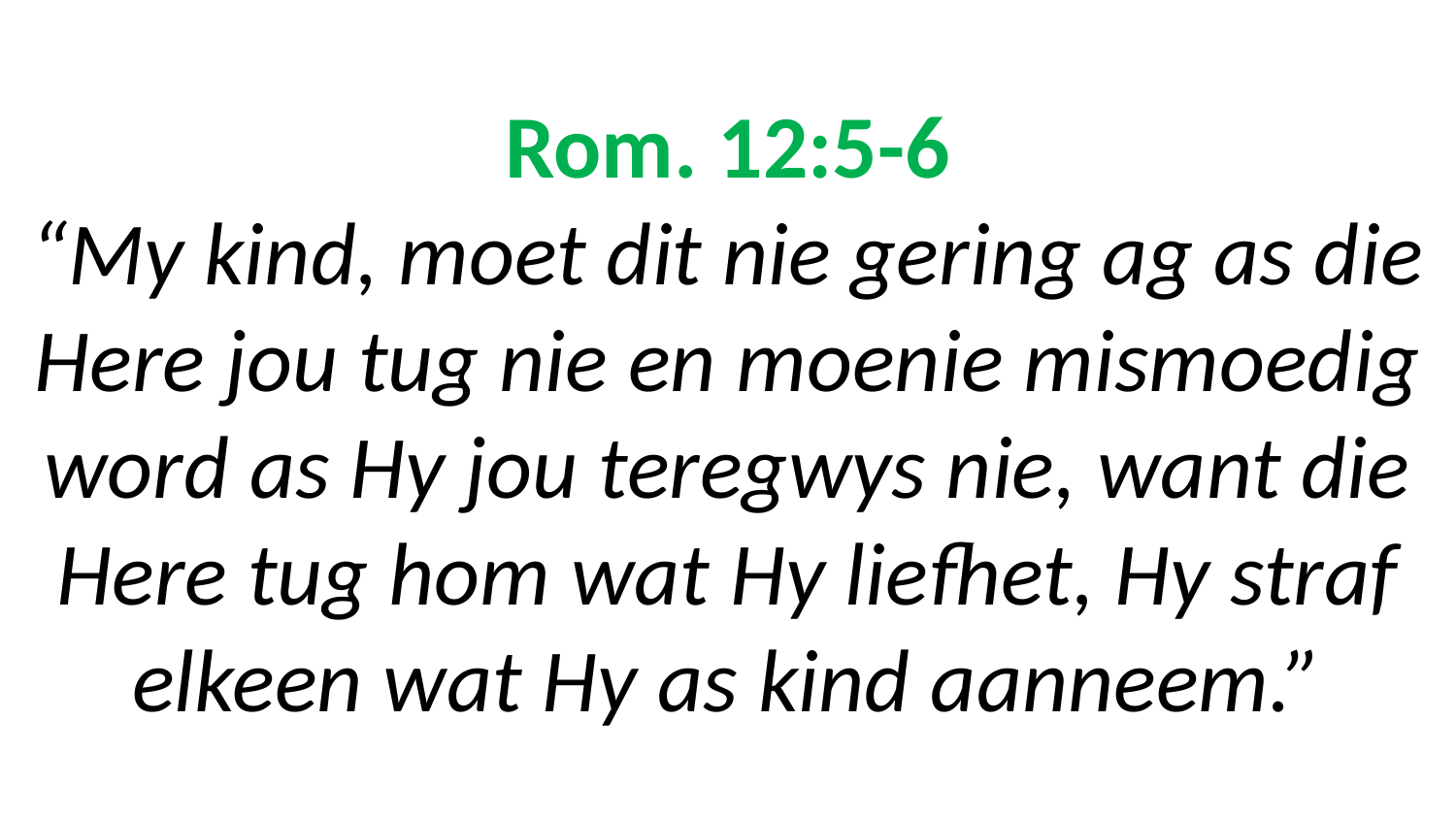

# Rom. 12:5-6 “My kind, moet dit nie gering ag as die Here jou tug nie en moenie mismoedig word as Hy jou teregwys nie, want die Here tug hom wat Hy liefhet, Hy straf elkeen wat Hy as kind aanneem.”